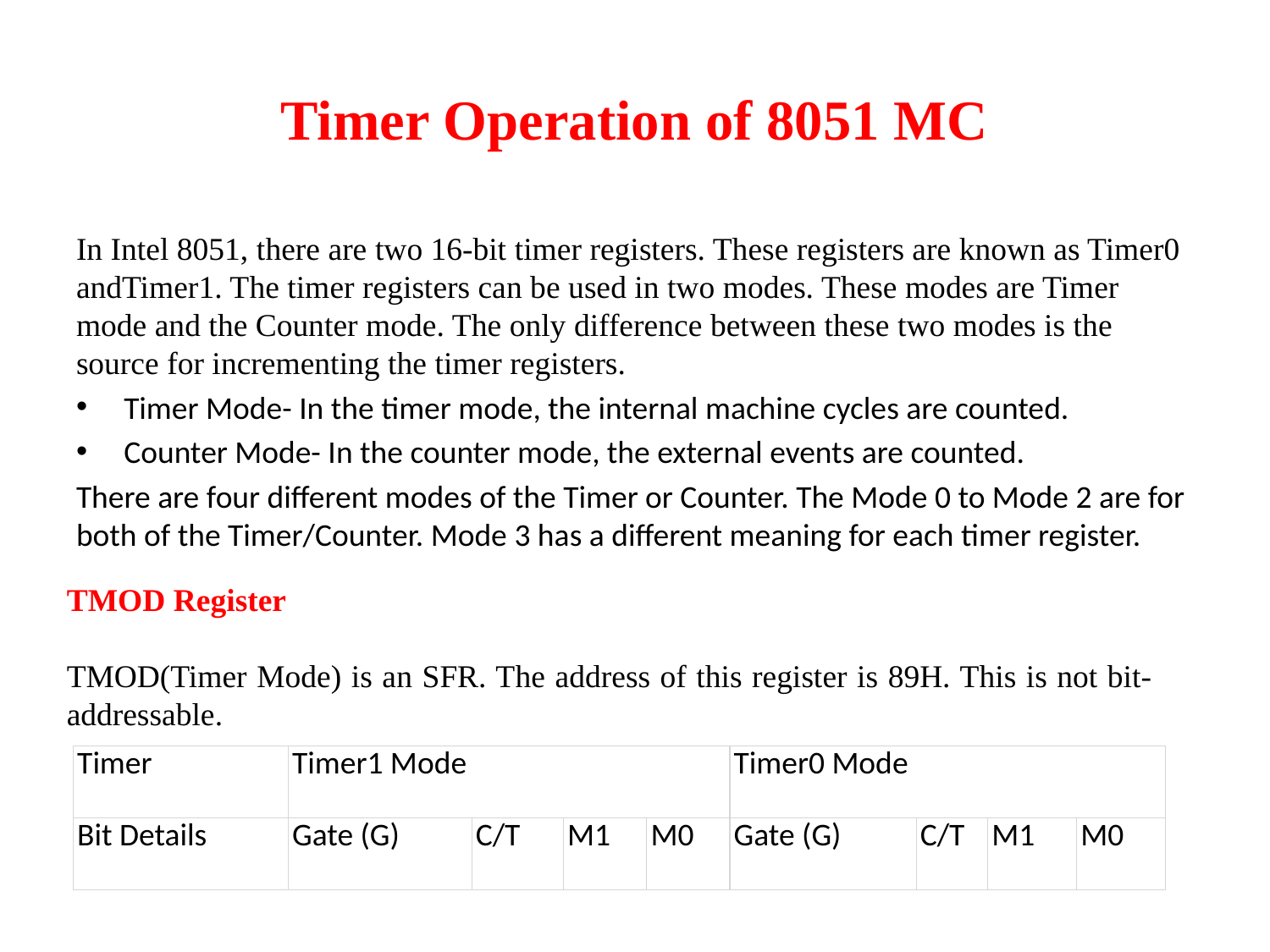

# Timer Operation of 8051 MC
In Intel 8051, there are two 16-bit timer registers. These registers are known as Timer0 andTimer1. The timer registers can be used in two modes. These modes are Timer mode and the Counter mode. The only difference between these two modes is the source for incrementing the timer registers.
Timer Mode- In the timer mode, the internal machine cycles are counted.
Counter Mode- In the counter mode, the external events are counted.
There are four different modes of the Timer or Counter. The Mode 0 to Mode 2 are for both of the Timer/Counter. Mode 3 has a different meaning for each timer register.

TMOD Register

TMOD(Timer Mode) is an SFR. The address of this register is 89H. This is not bit-addressable.
| Timer | Timer1 Mode |  |  |  | Timer0 Mode |  |  |  |
| --- | --- | --- | --- | --- | --- | --- | --- | --- |
| Bit Details | Gate (G) | C/T | M1 | M0 | Gate (G) | C/T | M1 | M0 |